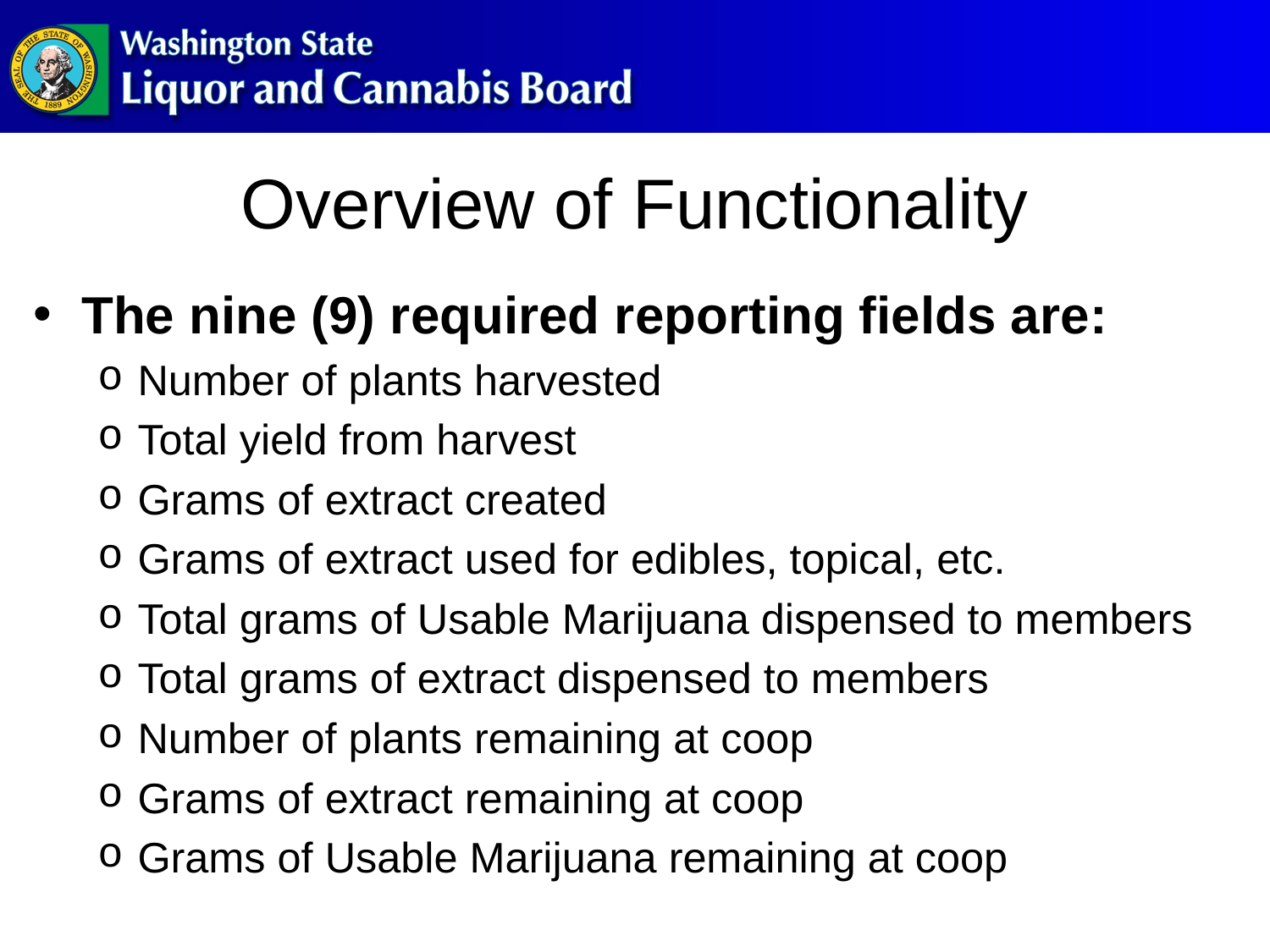

# Overview of Functionality
The nine (9) required reporting fields are:
Number of plants harvested
Total yield from harvest
Grams of extract created
Grams of extract used for edibles, topical, etc.
Total grams of Usable Marijuana dispensed to members
Total grams of extract dispensed to members
Number of plants remaining at coop
Grams of extract remaining at coop
Grams of Usable Marijuana remaining at coop